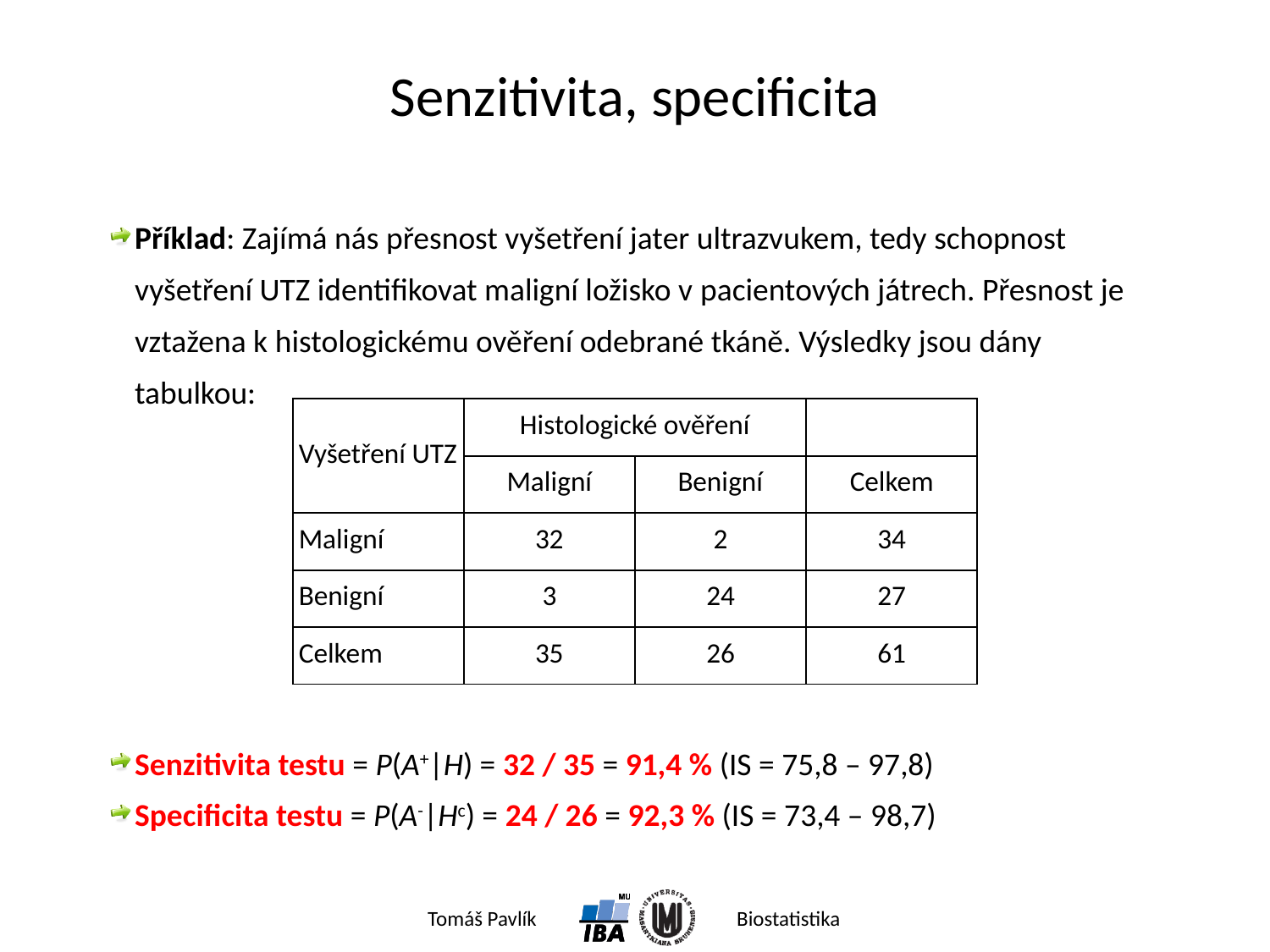

# Senzitivita, specificita
Příklad: Zajímá nás přesnost vyšetření jater ultrazvukem, tedy schopnost vyšetření UTZ identifikovat maligní ložisko v pacientových játrech. Přesnost je vztažena k histologickému ověření odebrané tkáně. Výsledky jsou dány tabulkou:

| Vyšetření UTZ | Histologické ověření |  |  |
| --- | --- | --- | --- |
|  | Maligní | Benigní | Celkem |
| Maligní | 32 | 2 | 34 |
| Benigní | 3 | 24 | 27 |
| Celkem | 35 | 26 | 61 |
Senzitivita testu = P(A+|H) = 32 / 35 = 91,4 % (IS = 75,8 – 97,8)
Specificita testu = P(A-|Hc) = 24 / 26 = 92,3 % (IS = 73,4 – 98,7)